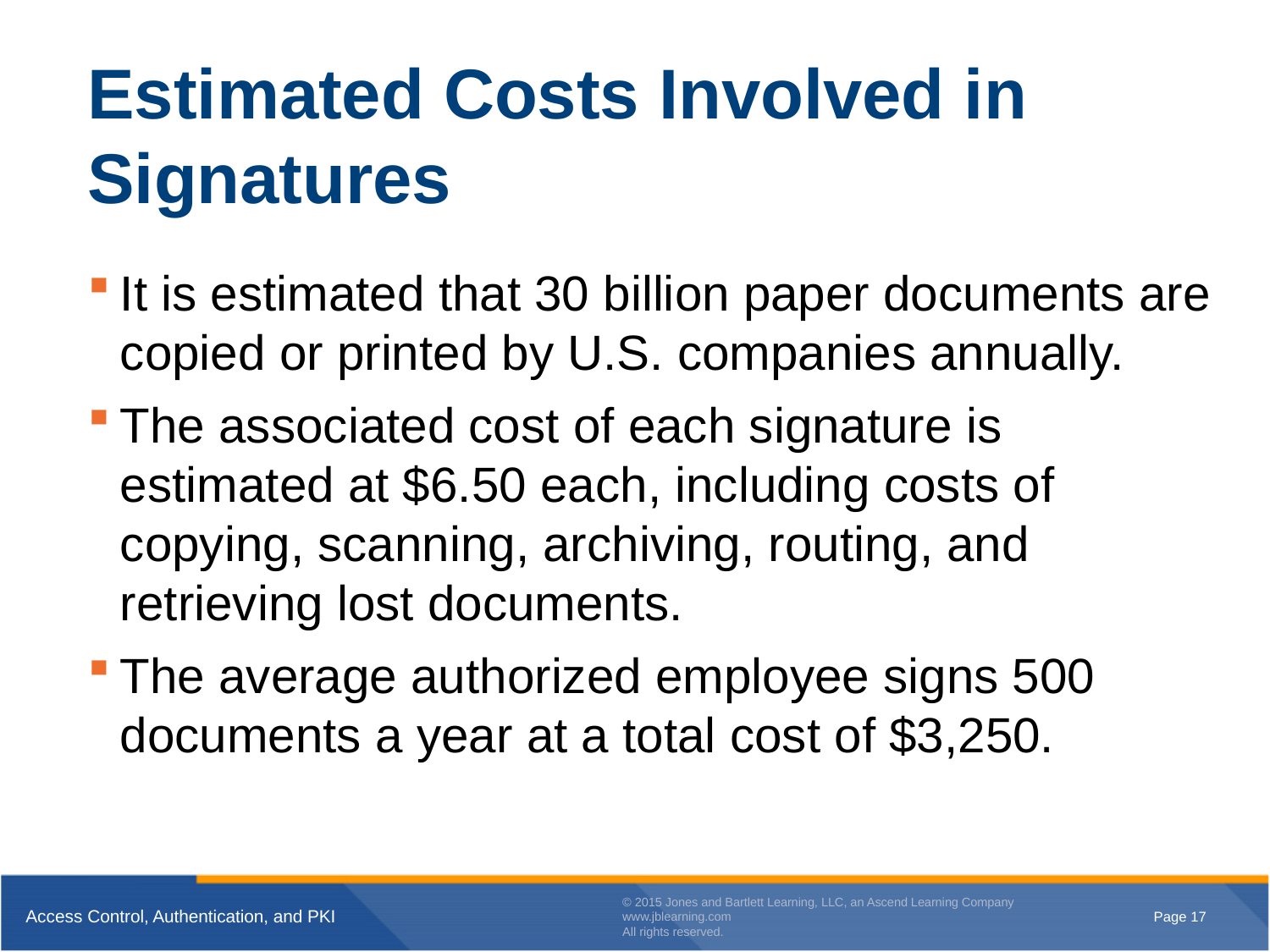

# Estimated Costs Involved in Signatures
It is estimated that 30 billion paper documents are copied or printed by U.S. companies annually.
The associated cost of each signature is estimated at $6.50 each, including costs of copying, scanning, archiving, routing, and retrieving lost documents.
The average authorized employee signs 500 documents a year at a total cost of $3,250.